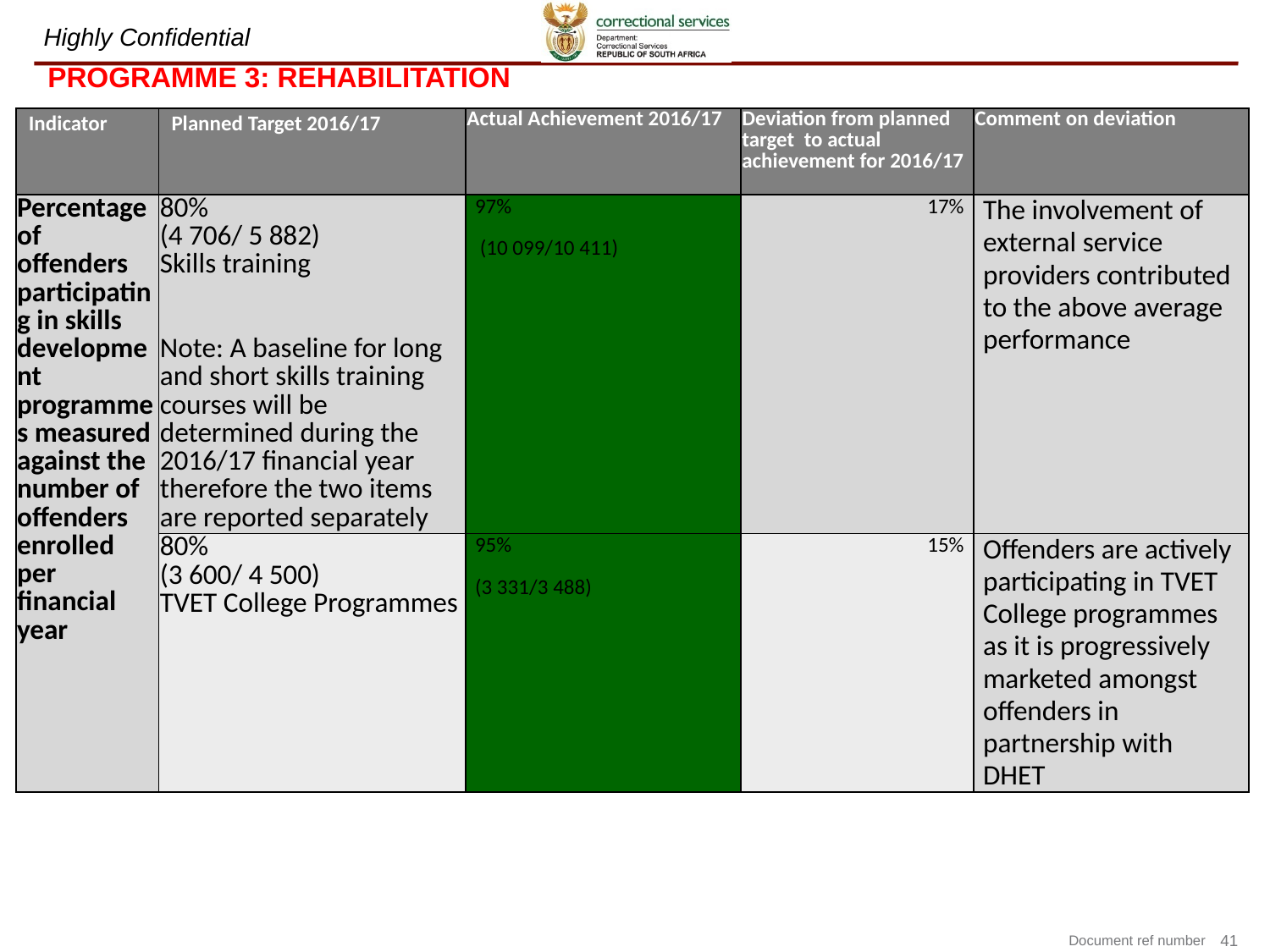

# PROGRAMME 3: REHABILITATION
| Indicator | Planned Target 2016/17 | Actual Achievement 2016/17 | Deviation from planned target to actual achievement for 2016/17 | Comment on deviation |
| --- | --- | --- | --- | --- |
| Percentage of offenders participating in skills development programmes measured against the number of offenders enrolled per financial year | 80% (4 706/ 5 882) Skills training Note: A baseline for long and short skills training courses will be determined during the 2016/17 financial year therefore the two items are reported separately | 97% (10 099/10 411) | 17% | The involvement of external service providers contributed to the above average performance |
|  | 80% (3 600/ 4 500) TVET College Programmes | 95% (3 331/3 488) | 15% | Offenders are actively participating in TVET College programmes as it is progressively marketed amongst offenders in partnership with DHET |